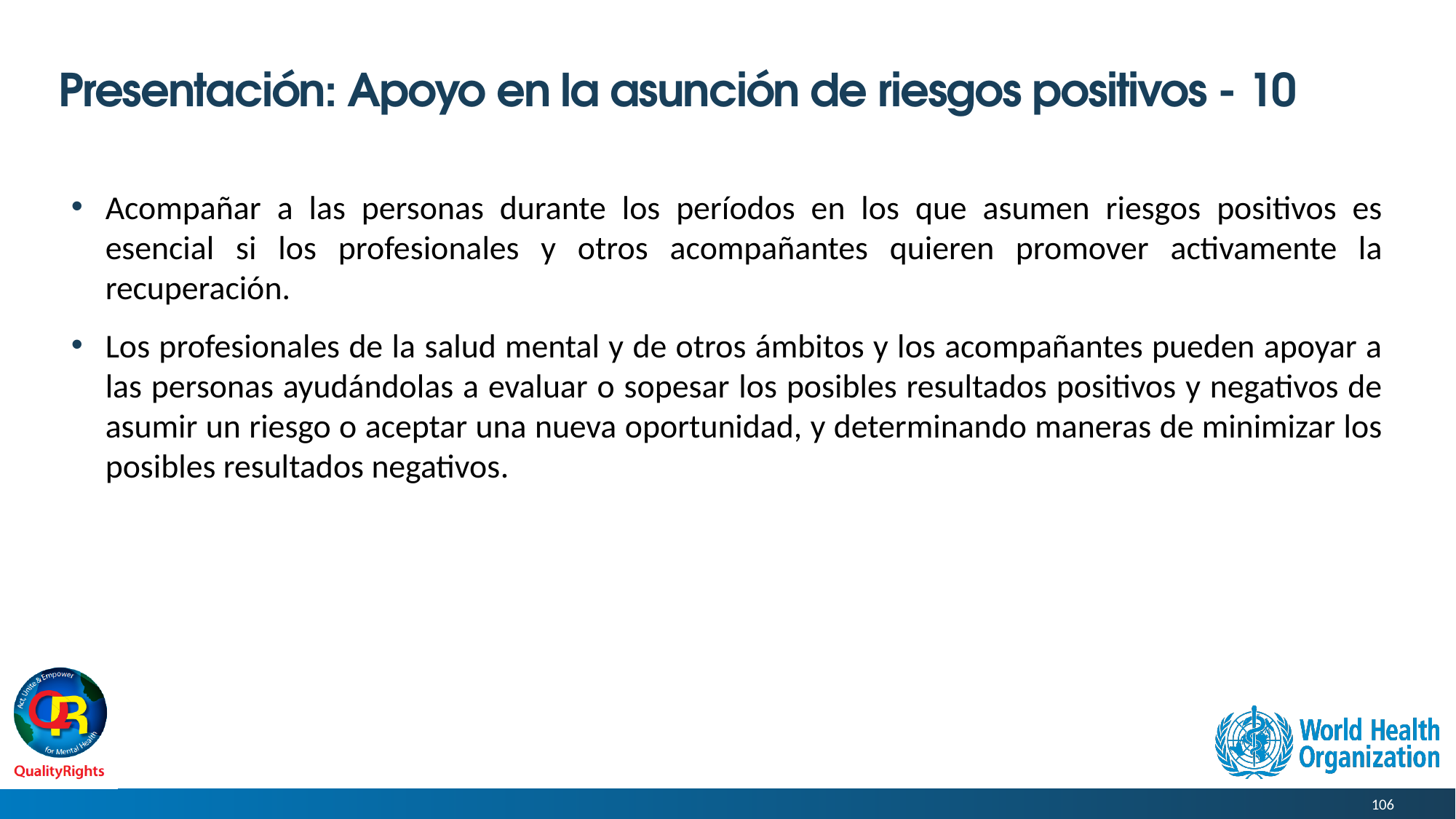

# Presentación: Apoyo en la asunción de riesgos positivos - 10
Acompañar a las personas durante los períodos en los que asumen riesgos positivos es esencial si los profesionales y otros acompañantes quieren promover activamente la recuperación.
Los profesionales de la salud mental y de otros ámbitos y los acompañantes pueden apoyar a las personas ayudándolas a evaluar o sopesar los posibles resultados positivos y negativos de asumir un riesgo o aceptar una nueva oportunidad, y determinando maneras de minimizar los posibles resultados negativos.